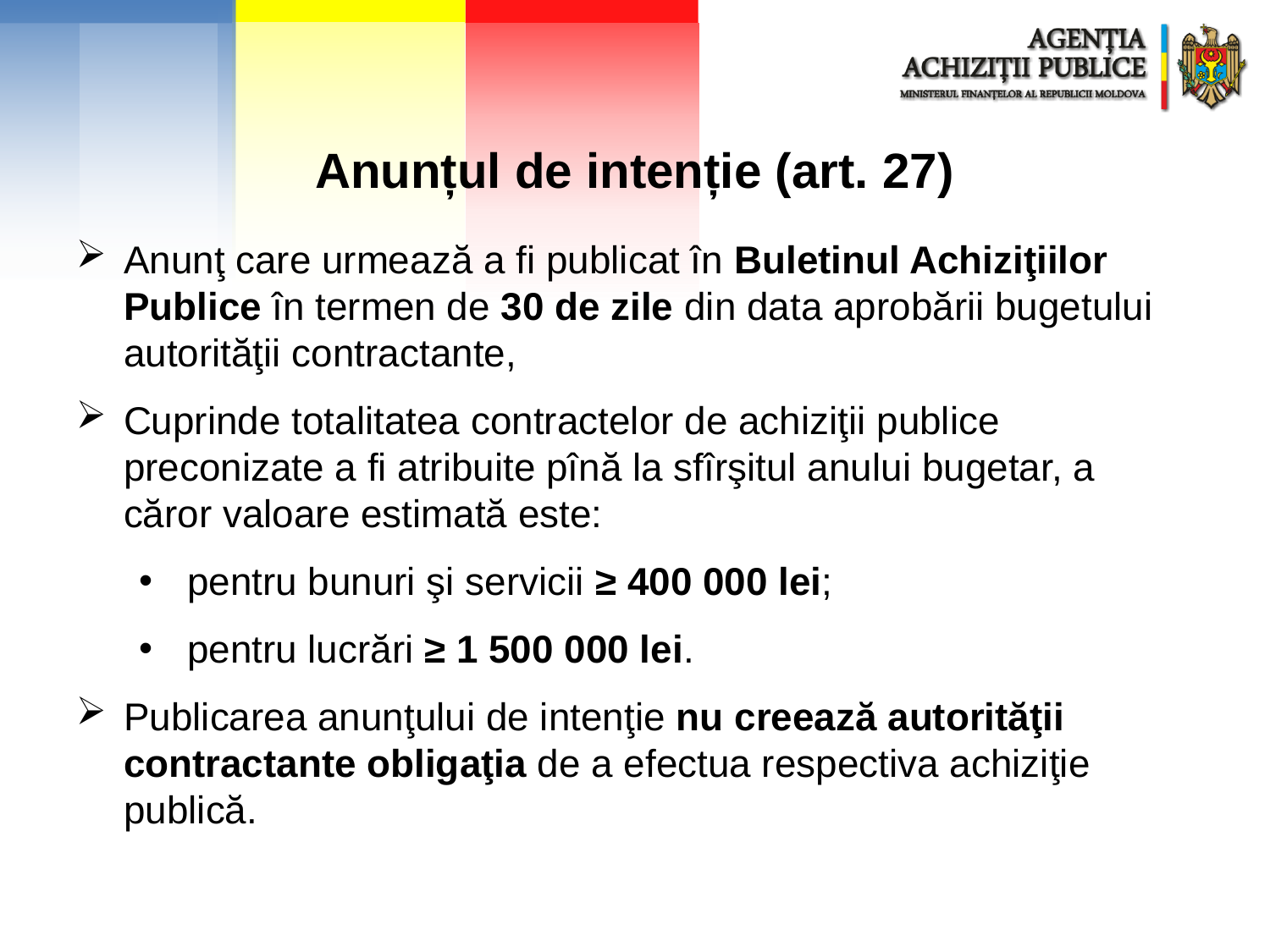

Anunțul de intenție (art. 27)

Anunţ care urmează a fi publicat în Buletinul Achiziţiilor Publice în termen de 30 de zile din data aprobării bugetului autorităţii contractante,
Cuprinde totalitatea contractelor de achiziţii publice preconizate a fi atribuite pînă la sfîrşitul anului bugetar, a căror valoare estimată este:
pentru bunuri şi servicii ≥ 400 000 lei;
pentru lucrări ≥ 1 500 000 lei.
Publicarea anunţului de intenţie nu creează autorităţii contractante obligaţia de a efectua respectiva achiziţie publică.